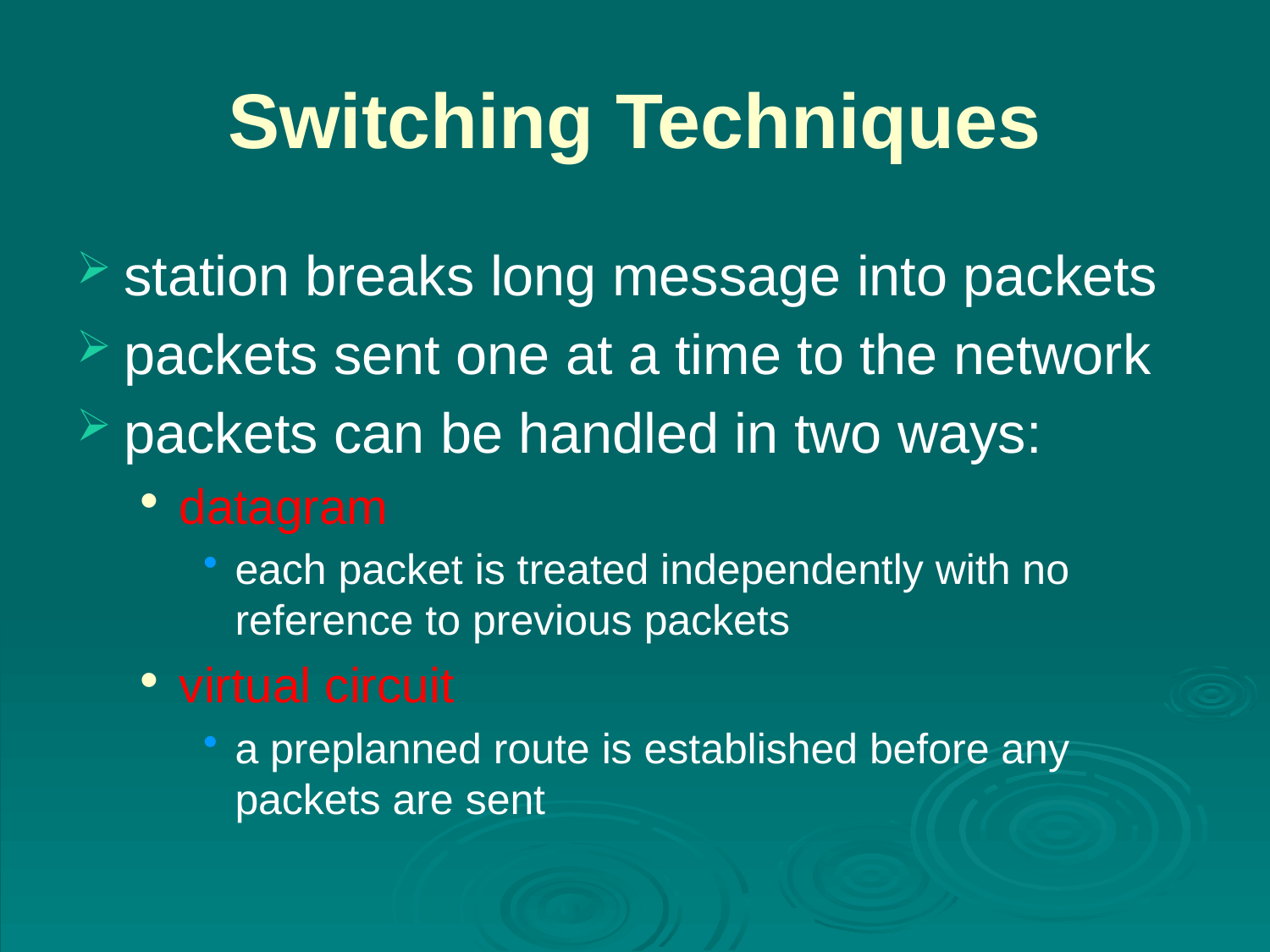

# Switching Techniques
station breaks long message into packets
packets sent one at a time to the network
packets can be handled in two ways:
datagram
each packet is treated independently with no reference to previous packets
virtual circuit
a preplanned route is established before any packets are sent